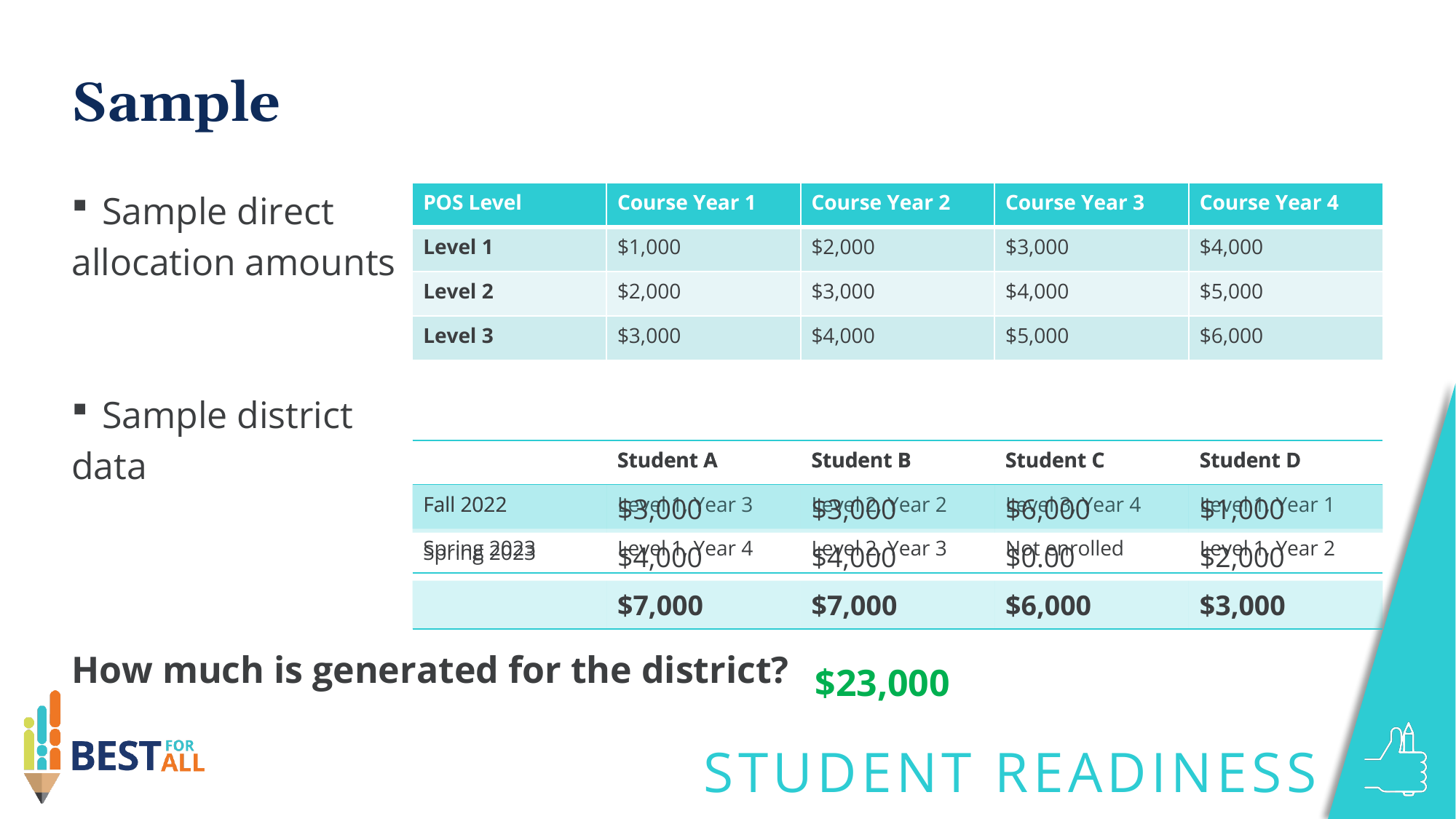

# Sample
Sample direct
allocation amounts

Sample district
data

How much is generated for the district?
| POS Level | Course Year 1 | Course Year 2 | Course Year 3 | Course Year 4 |
| --- | --- | --- | --- | --- |
| Level 1 | $1,000 | $2,000 | $3,000 | $4,000 |
| Level 2 | $2,000 | $3,000 | $4,000 | $5,000 |
| Level 3 | $3,000 | $4,000 | $5,000 | $6,000 |
|  | Student A | Student B | Student C | Student D |
| --- | --- | --- | --- | --- |
| Fall 2022 | Level 1, Year 3 | Level 2, Year 2 | Level 3, Year 4 | Level 1, Year 1 |
| Spring 2023 | Level 1, Year 4 | Level 2, Year 3 | Not enrolled | Level 1, Year 2 |
|  | Student A | Student B | Student C | Student D |
| --- | --- | --- | --- | --- |
| Fall 2022 | $3,000 | $3,000 | $6,000 | $1,000 |
| Spring 2023 | $4,000 | $4,000 | $0.00 | $2,000 |
|  | $7,000 | $7,000 | $6,000 | $3,000 |
$23,000